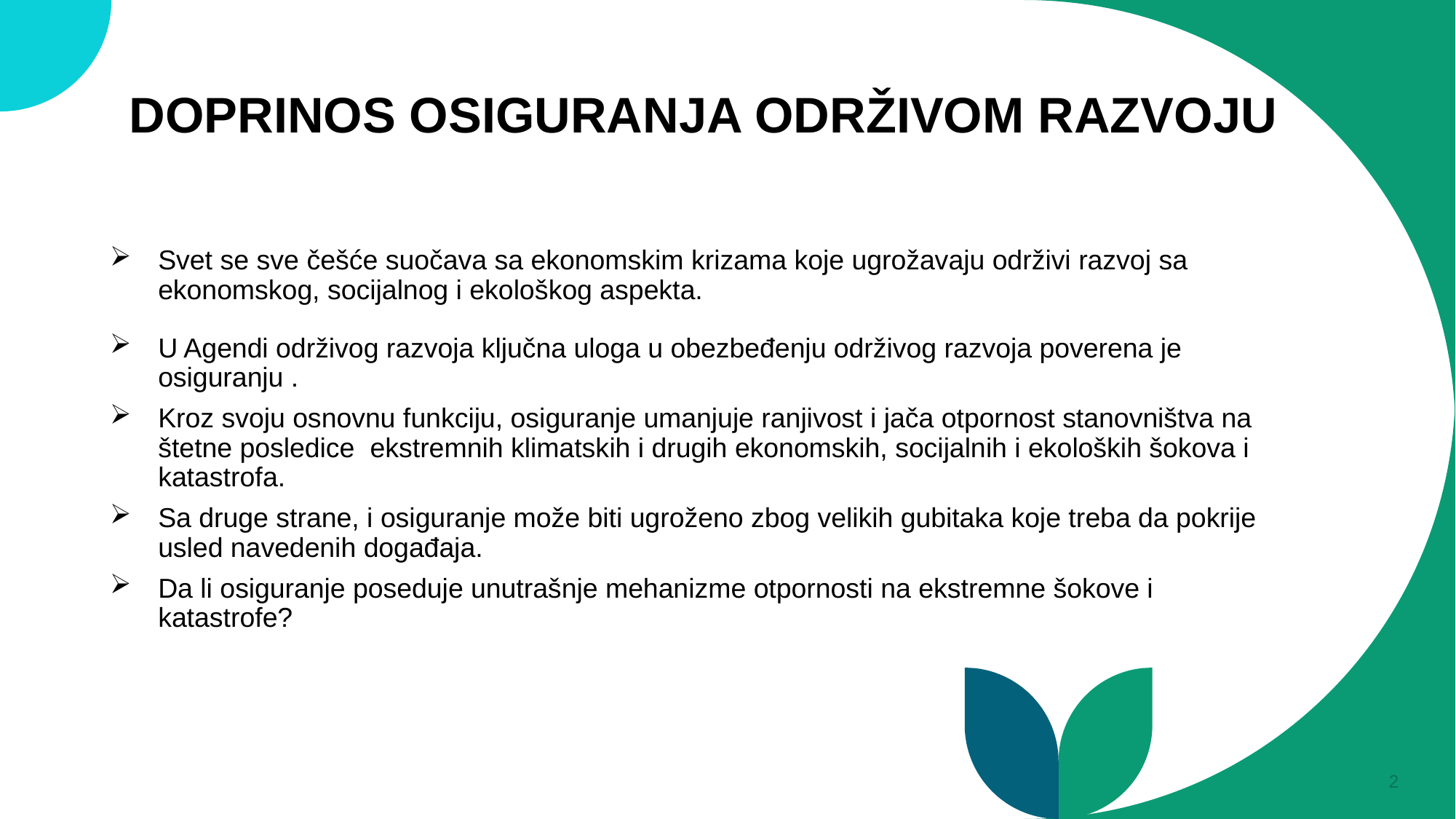

# DOPRINOS OSIGURANJA ODRŽIVOM RAZVOJU
Svet se sve češće suočava sa ekonomskim krizama koje ugrožavaju održivi razvoj sa ekonomskog, socijalnog i ekološkog aspekta.

U Agendi održivog razvoja ključna uloga u obezbeđenju održivog razvoja poverena je osiguranju .
Kroz svoju osnovnu funkciju, osiguranje umanjuje ranjivost i jača otpornost stanovništva na štetne posledice  ekstremnih klimatskih i drugih ekonomskih, socijalnih i ekoloških šokova i katastrofa.
Sa druge strane, i osiguranje može biti ugroženo zbog velikih gubitaka koje treba da pokrije usled navedenih događaja.
Da li osiguranje poseduje unutrašnje mehanizme otpornosti na ekstremne šokove i katastrofe?

2